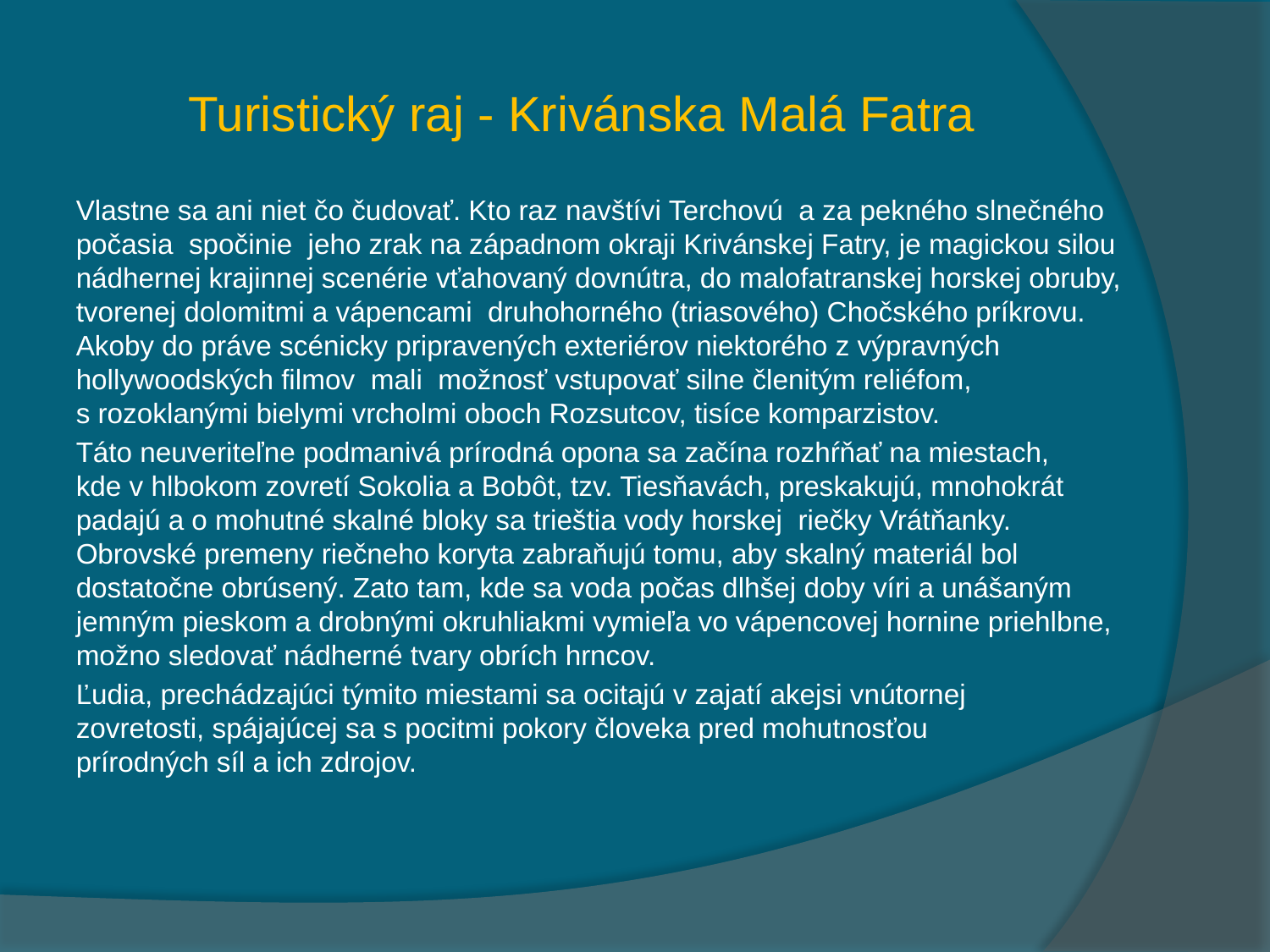

# Turistický raj - Krivánska Malá Fatra
Vlastne sa ani niet čo čudovať. Kto raz navštívi Terchovú  a za pekného slnečného počasia  spočinie  jeho zrak na západnom okraji Krivánskej Fatry, je magickou silou nádhernej krajinnej scenérie vťahovaný dovnútra, do malofatranskej horskej obruby, tvorenej dolomitmi a vápencami  druhohorného (triasového) Chočského príkrovu.  Akoby do práve scénicky pripravených exteriérov niektorého z výpravných hollywoodských filmov  mali  možnosť vstupovať silne členitým reliéfom, s rozoklanými bielymi vrcholmi oboch Rozsutcov, tisíce komparzistov.
Táto neuveriteľne podmanivá prírodná opona sa začína rozhŕňať na miestach,            kde v hlbokom zovretí Sokolia a Bobôt, tzv. Tiesňavách, preskakujú, mnohokrát  padajú a o mohutné skalné bloky sa trieštia vody horskej  riečky Vrátňanky.  Obrovské premeny riečneho koryta zabraňujú tomu, aby skalný materiál bol dostatočne obrúsený. Zato tam, kde sa voda počas dlhšej doby víri a unášaným jemným pieskom a drobnými okruhliakmi vymieľa vo vápencovej hornine priehlbne, možno sledovať nádherné tvary obrích hrncov.
Ľudia, prechádzajúci týmito miestami sa ocitajú v zajatí akejsi vnútornej        zovretosti, spájajúcej sa s pocitmi pokory človeka pred mohutnosťou            prírodných síl a ich zdrojov.